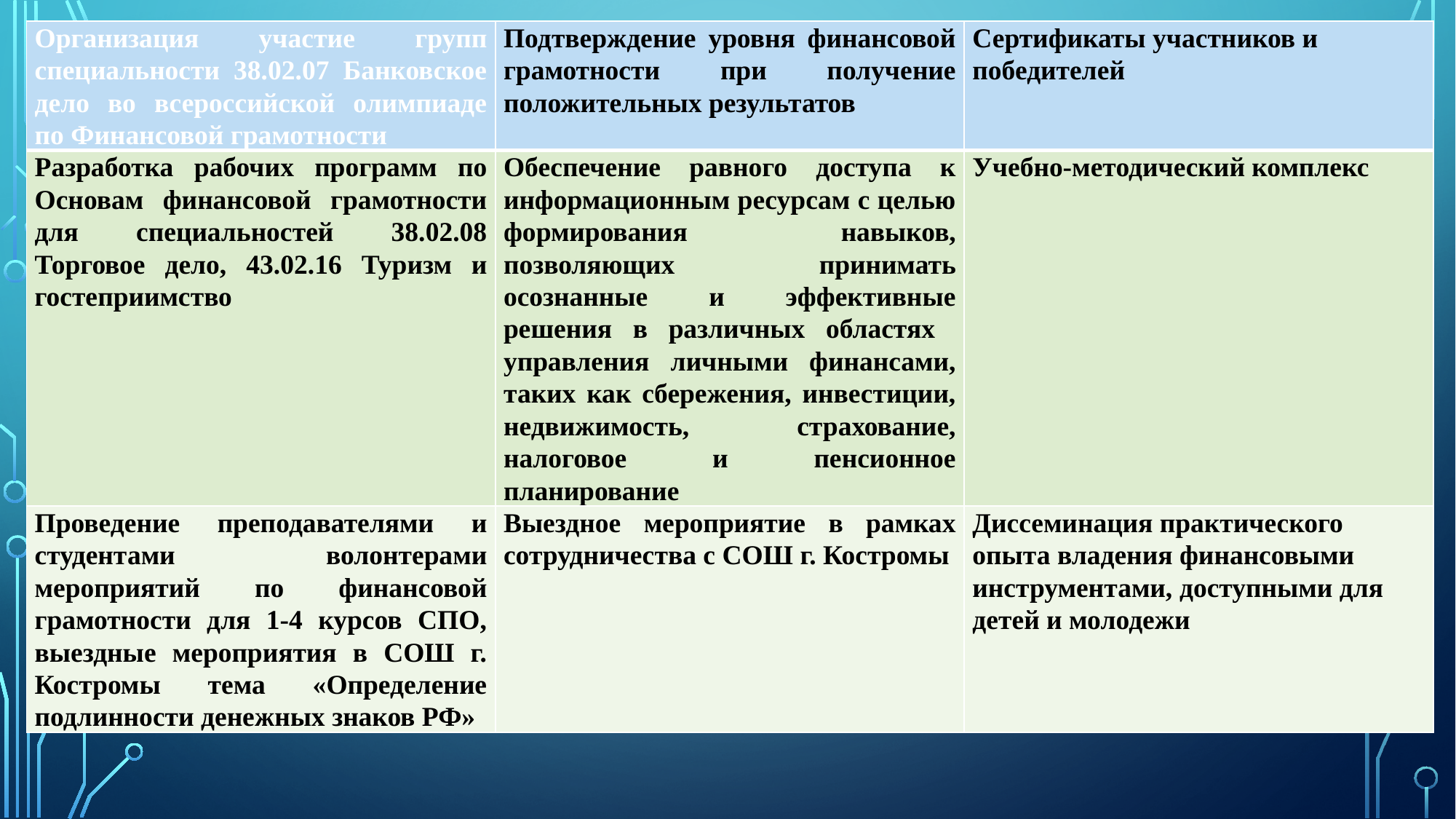

| Организация участие групп специальности 38.02.07 Банковское дело во всероссийской олимпиаде по Финансовой грамотности | Подтверждение уровня финансовой грамотности при получение положительных результатов | Сертификаты участников и победителей |
| --- | --- | --- |
| Разработка рабочих программ по Основам финансовой грамотности для специальностей 38.02.08 Торговое дело, 43.02.16 Туризм и гостеприимство | Обеспечение равного доступа к информационным ресурсам с целью формирования навыков, позволяющих принимать осознанные и эффективные решения в различных областях управления личными финансами, таких как сбережения, инвестиции, недвижимость, страхование, налоговое и пенсионное планирование | Учебно-методический комплекс |
| Проведение преподавателями и студентами волонтерами мероприятий по финансовой грамотности для 1-4 курсов СПО, выездные мероприятия в СОШ г. Костромы тема «Определение подлинности денежных знаков РФ» | Выездное мероприятие в рамках сотрудничества с СОШ г. Костромы | Диссеминация практического опыта владения финансовыми инструментами, доступными для детей и молодежи |